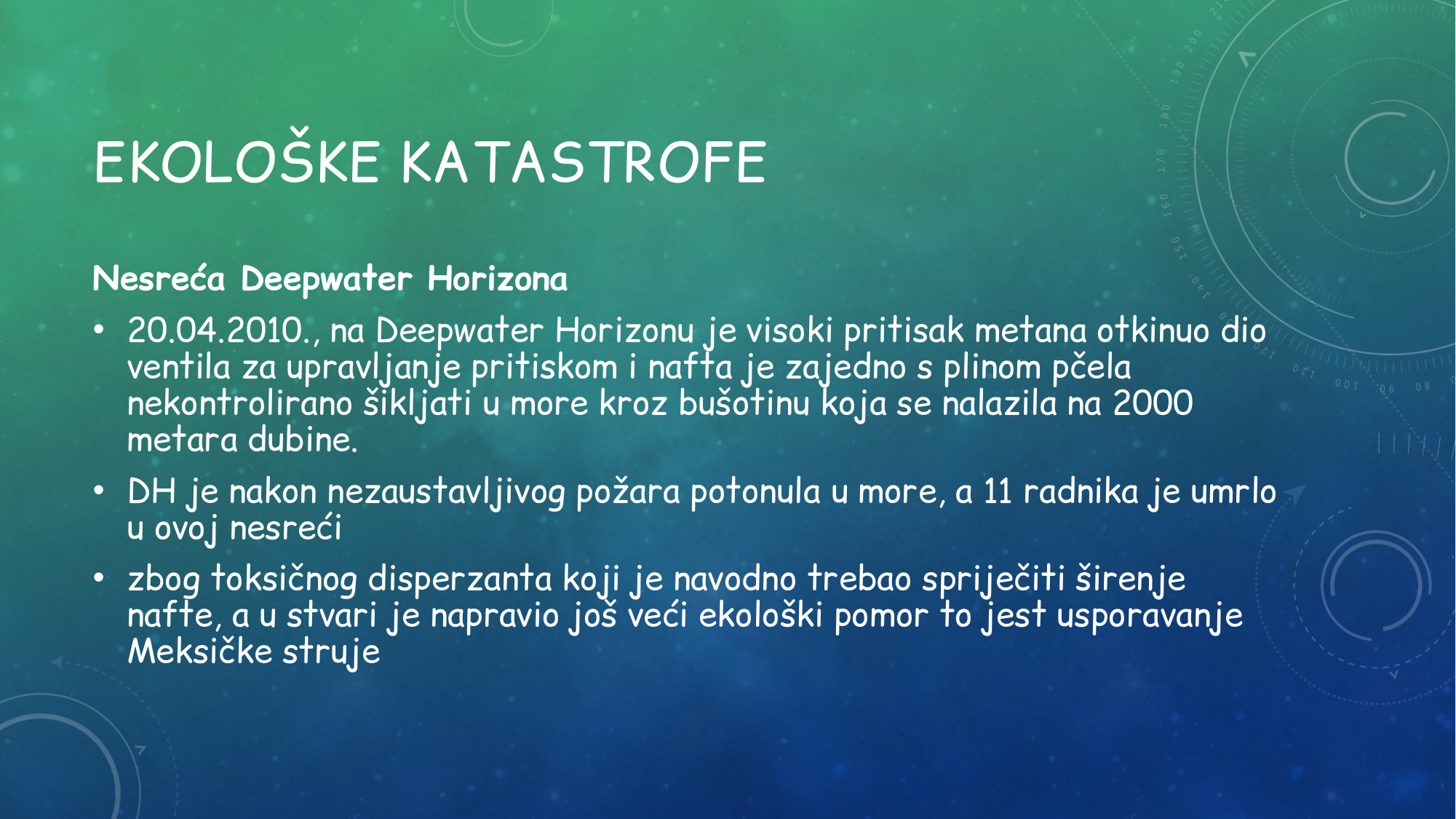

# EKOLOŠKE KATASTROFE
Nesreća Deepwater Horizona
20.04.2010., na Deepwater Horizonu je visoki pritisak metana otkinuo dio ventila za upravljanje pritiskom i nafta je zajedno s plinom pčela nekontrolirano šikljati u more kroz bušotinu koja se nalazila na 2000 metara dubine.
DH je nakon nezaustavljivog požara potonula u more, a 11 radnika je umrlo u ovoj nesreći
zbog toksičnog disperzanta koji je navodno trebao spriječiti širenje nafte, a u stvari je napravio još veći ekološki pomor to jest usporavanje Meksičke struje